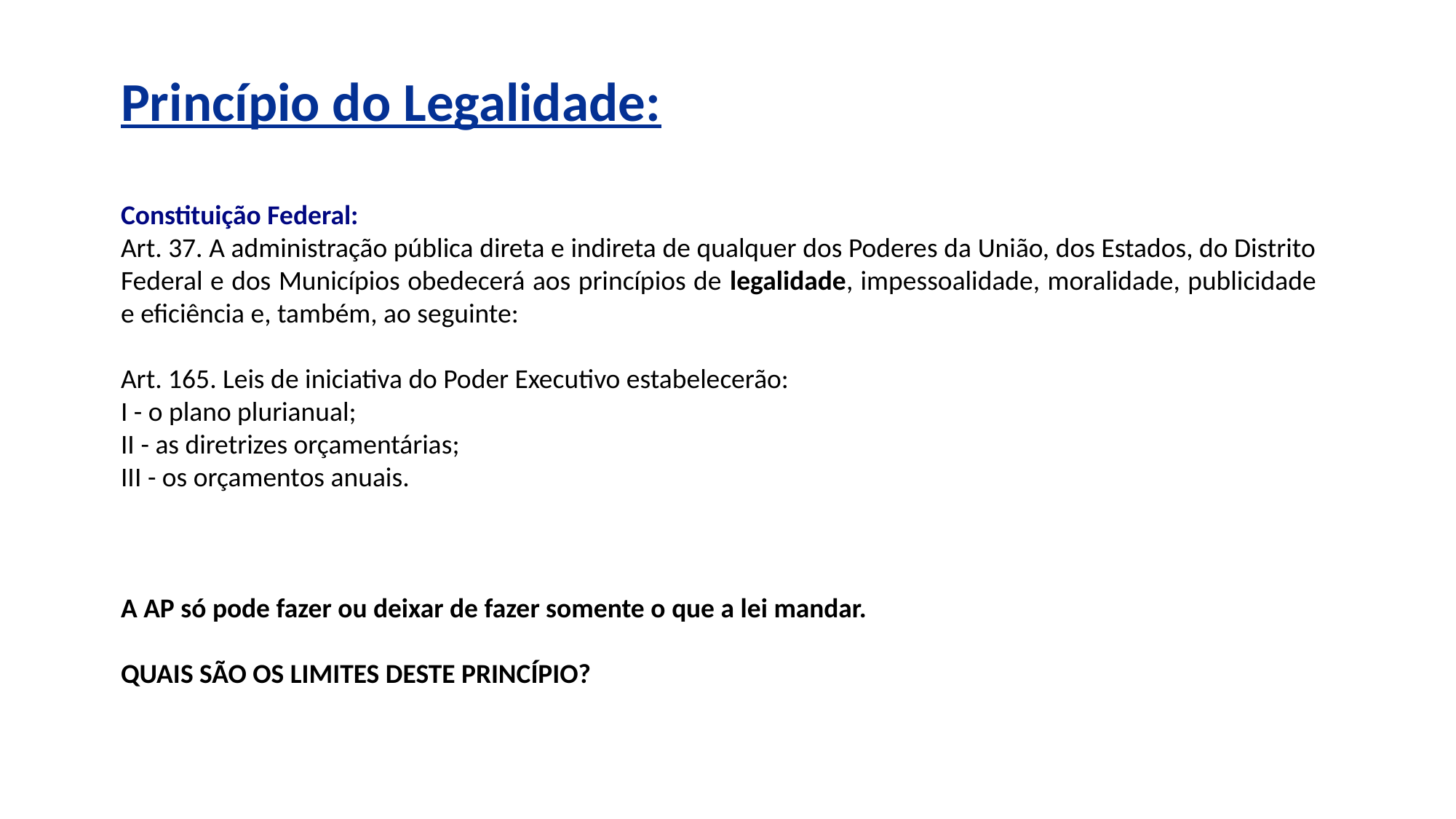

Princípio do Legalidade:

Constituição Federal:
Art. 37. A administração pública direta e indireta de qualquer dos Poderes da União, dos Estados, do Distrito Federal e dos Municípios obedecerá aos princípios de legalidade, impessoalidade, moralidade, publicidade e eficiência e, também, ao seguinte:

Art. 165. Leis de iniciativa do Poder Executivo estabelecerão:
I - o plano plurianual;
II - as diretrizes orçamentárias;
III - os orçamentos anuais.

A AP só pode fazer ou deixar de fazer somente o que a lei mandar.

QUAIS SÃO OS LIMITES DESTE PRINCÍPIO?